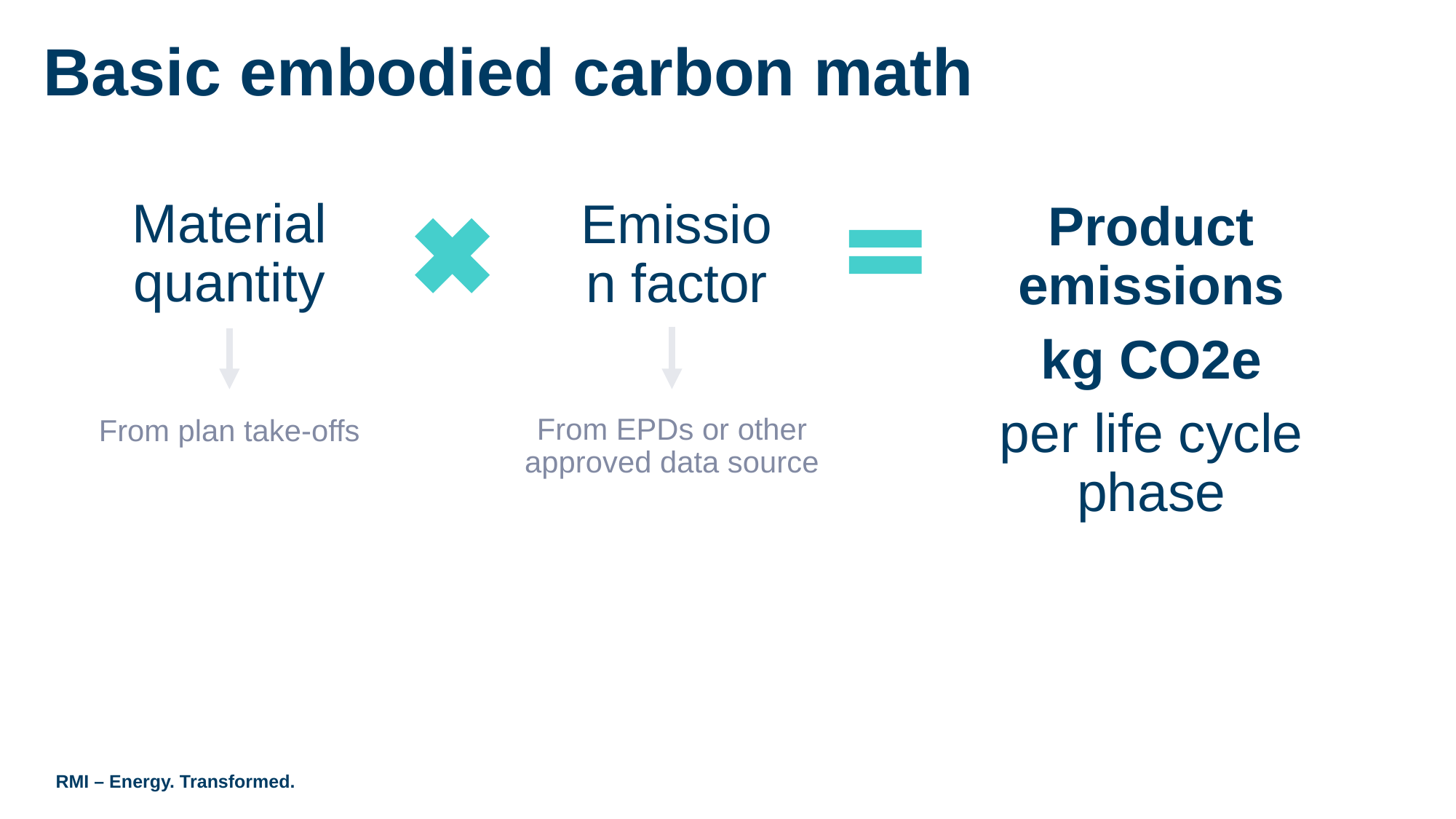

Basic embodied carbon math
Material quantity
Emission factor
Product emissions
kg CO2e
per life cycle phase

From EPDs or other approved data source
From plan take-offs